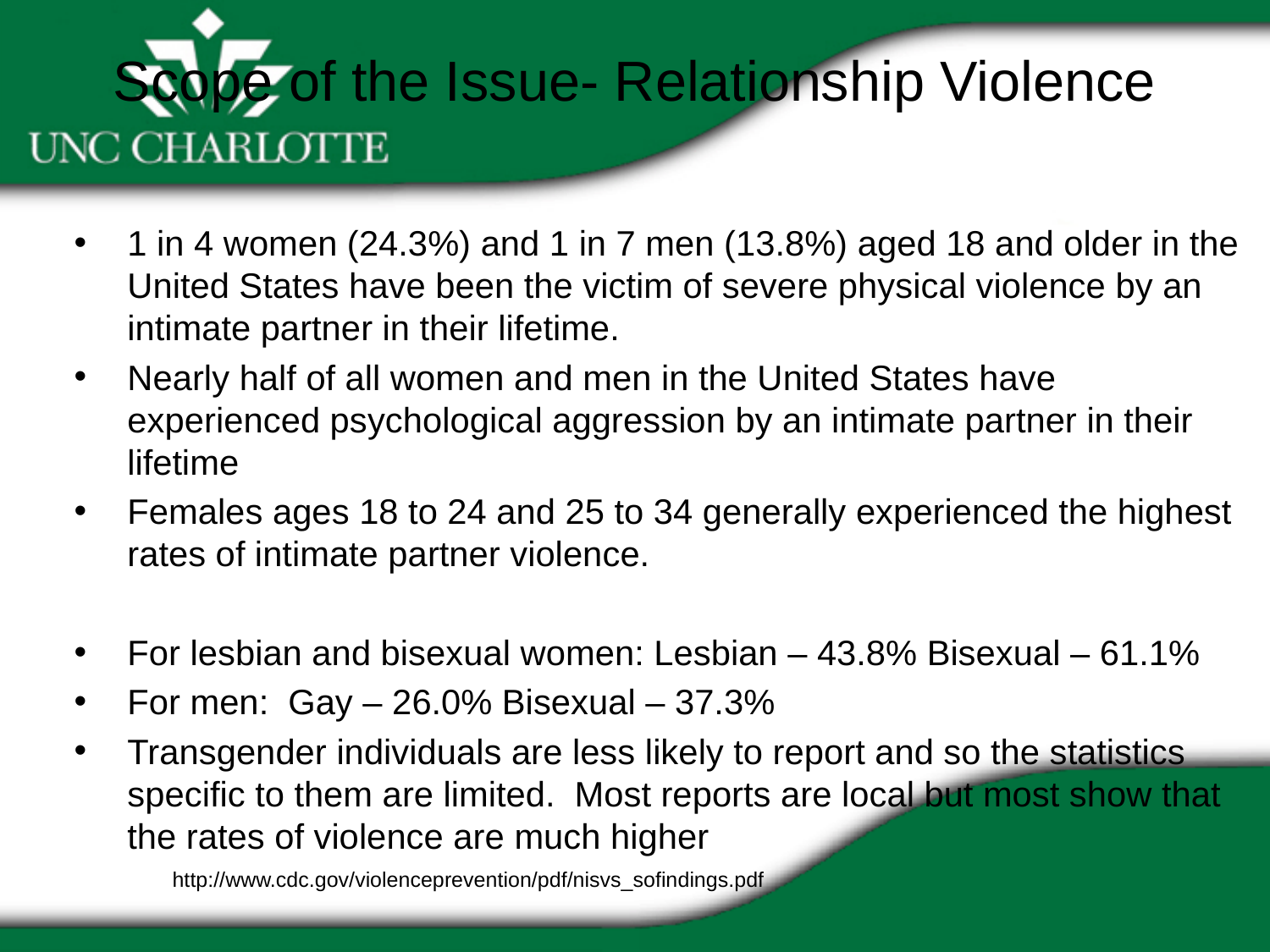

# Scope of the Issue- Relationship Violence
1 in 4 women (24.3%) and 1 in 7 men (13.8%) aged 18 and older in the United States have been the victim of severe physical violence by an intimate partner in their lifetime.
Nearly half of all women and men in the United States have experienced psychological aggression by an intimate partner in their lifetime
Females ages 18 to 24 and 25 to 34 generally experienced the highest rates of intimate partner violence.

For lesbian and bisexual women: Lesbian – 43.8% Bisexual – 61.1%
For men:  Gay – 26.0% Bisexual – 37.3%
Transgender individuals are less likely to report and so the statistics specific to them are limited.  Most reports are local but most show that the rates of violence are much higher

http://www.cdc.gov/violenceprevention/pdf/nisvs_sofindings.pdf